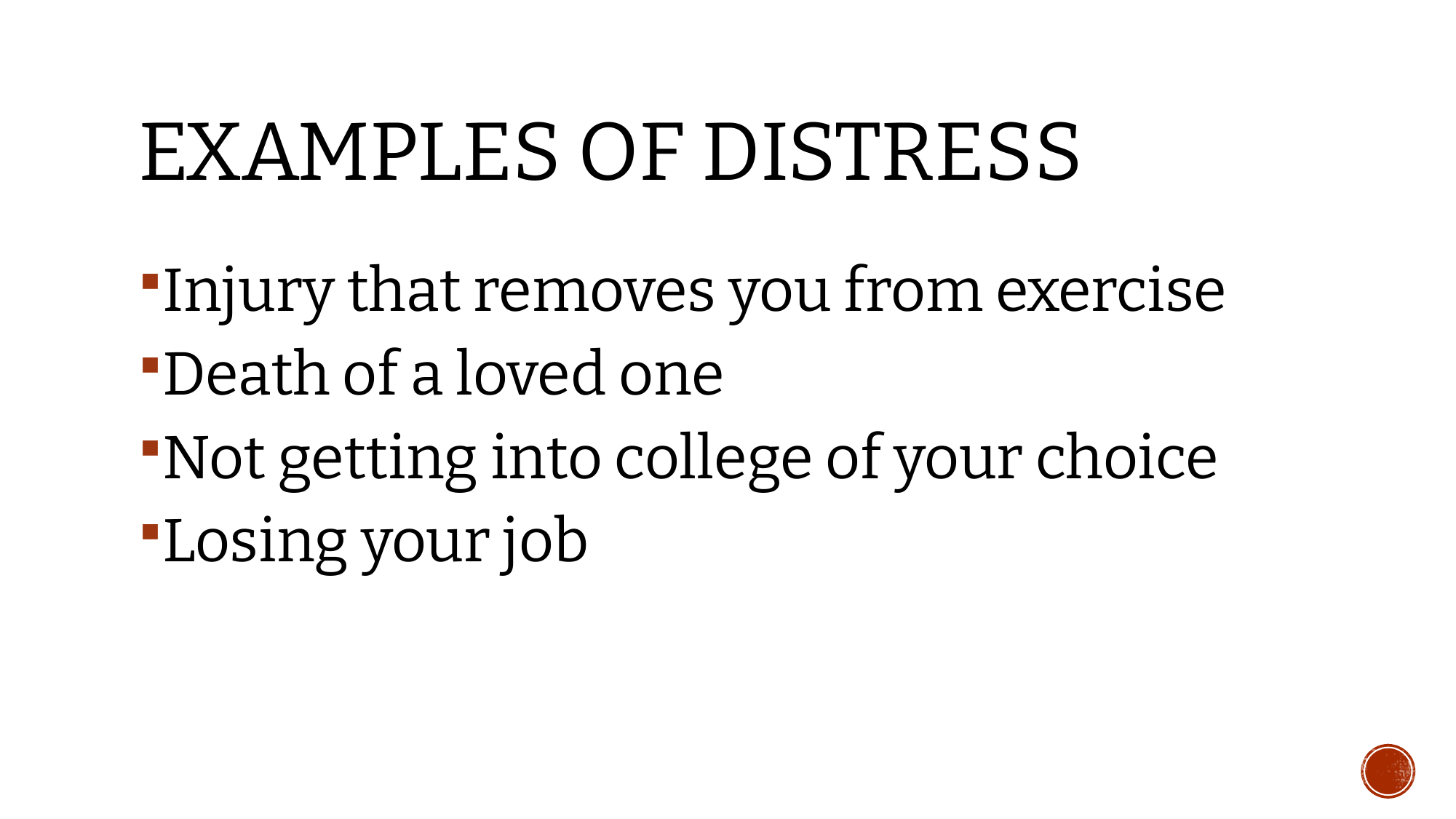

# Examples of distress
Injury that removes you from exercise
Death of a loved one
Not getting into college of your choice
Losing your job